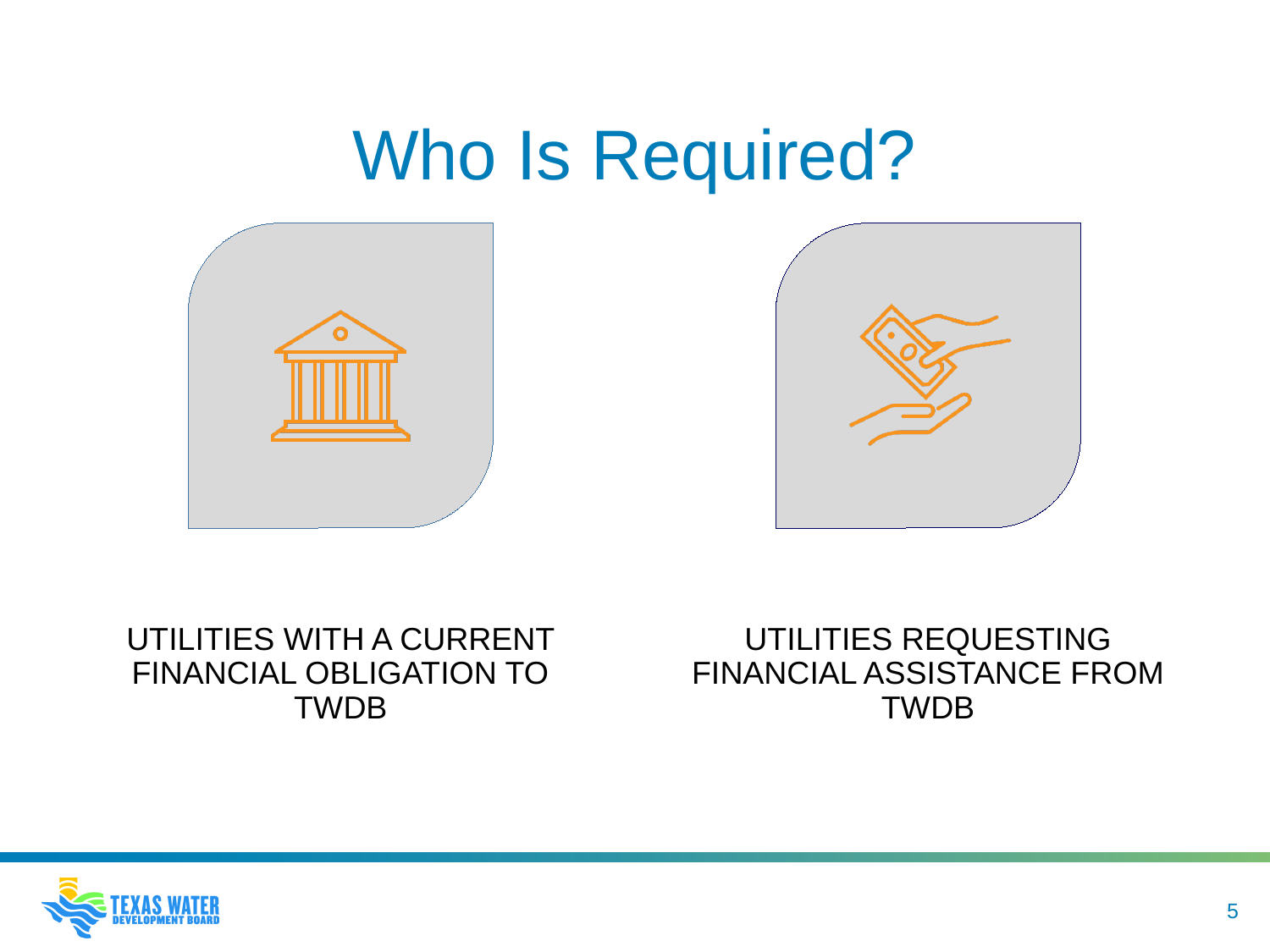

# Who Is Required?
Utilities with a current financial OBLIGATION TO TWDB
Utilities REQUESTING FINANCIAL ASSISTANCE FROM TWDB
5